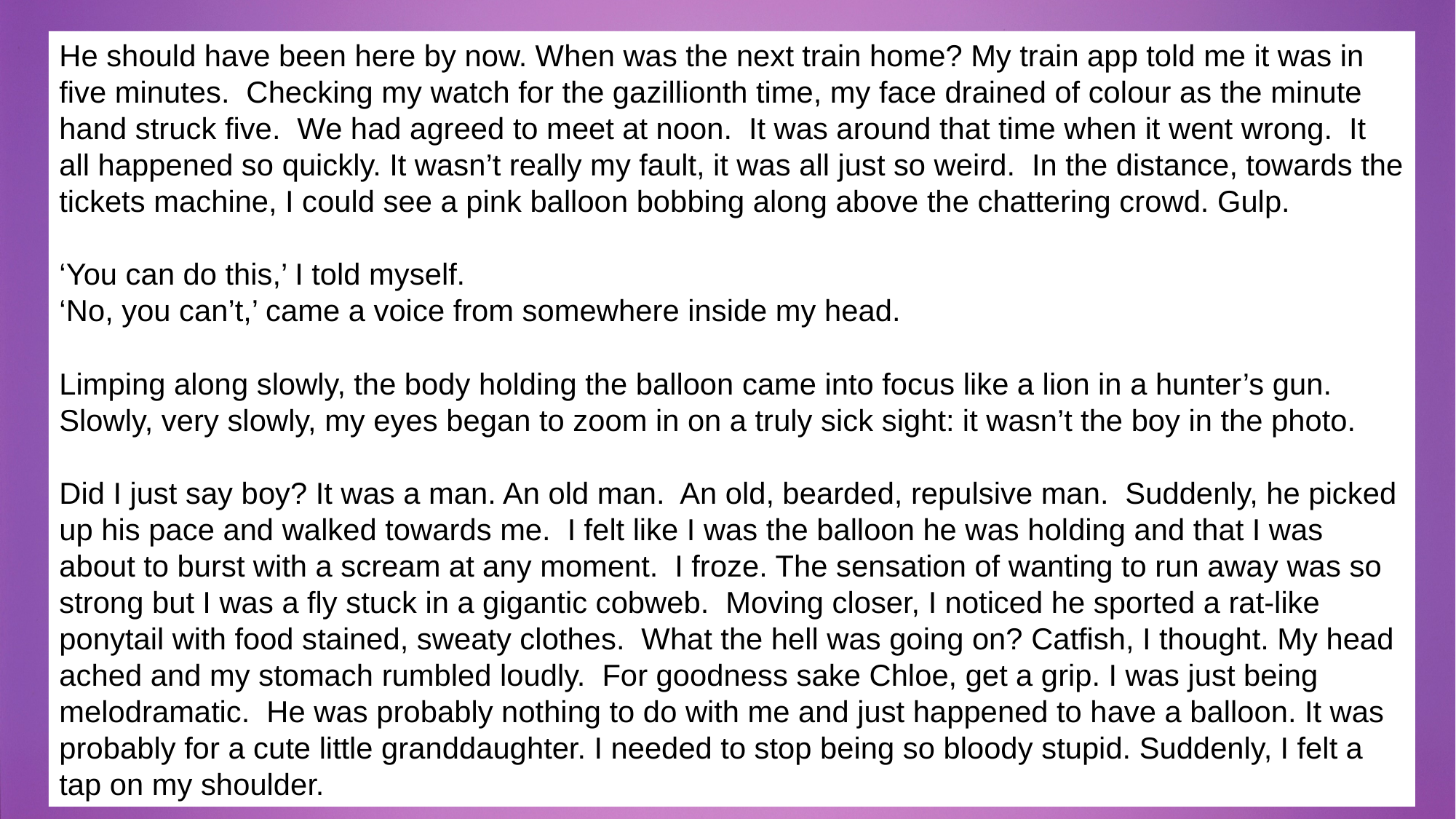

He should have been here by now. When was the next train home? My train app told me it was in five minutes.  Checking my watch for the gazillionth time, my face drained of colour as the minute hand struck five.  We had agreed to meet at noon.  It was around that time when it went wrong.  It all happened so quickly. It wasn’t really my fault, it was all just so weird.  In the distance, towards the tickets machine, I could see a pink balloon bobbing along above the chattering crowd. Gulp.

‘You can do this,’ I told myself.
‘No, you can’t,’ came a voice from somewhere inside my head.

Limping along slowly, the body holding the balloon came into focus like a lion in a hunter’s gun. Slowly, very slowly, my eyes began to zoom in on a truly sick sight: it wasn’t the boy in the photo.

Did I just say boy? It was a man. An old man.  An old, bearded, repulsive man.  Suddenly, he picked up his pace and walked towards me.  I felt like I was the balloon he was holding and that I was about to burst with a scream at any moment.  I froze. The sensation of wanting to run away was so strong but I was a fly stuck in a gigantic cobweb.  Moving closer, I noticed he sported a rat-like ponytail with food stained, sweaty clothes.  What the hell was going on? Catfish, I thought. My head ached and my stomach rumbled loudly.  For goodness sake Chloe, get a grip. I was just being melodramatic.  He was probably nothing to do with me and just happened to have a balloon. It was probably for a cute little granddaughter. I needed to stop being so bloody stupid. Suddenly, I felt a tap on my shoulder.